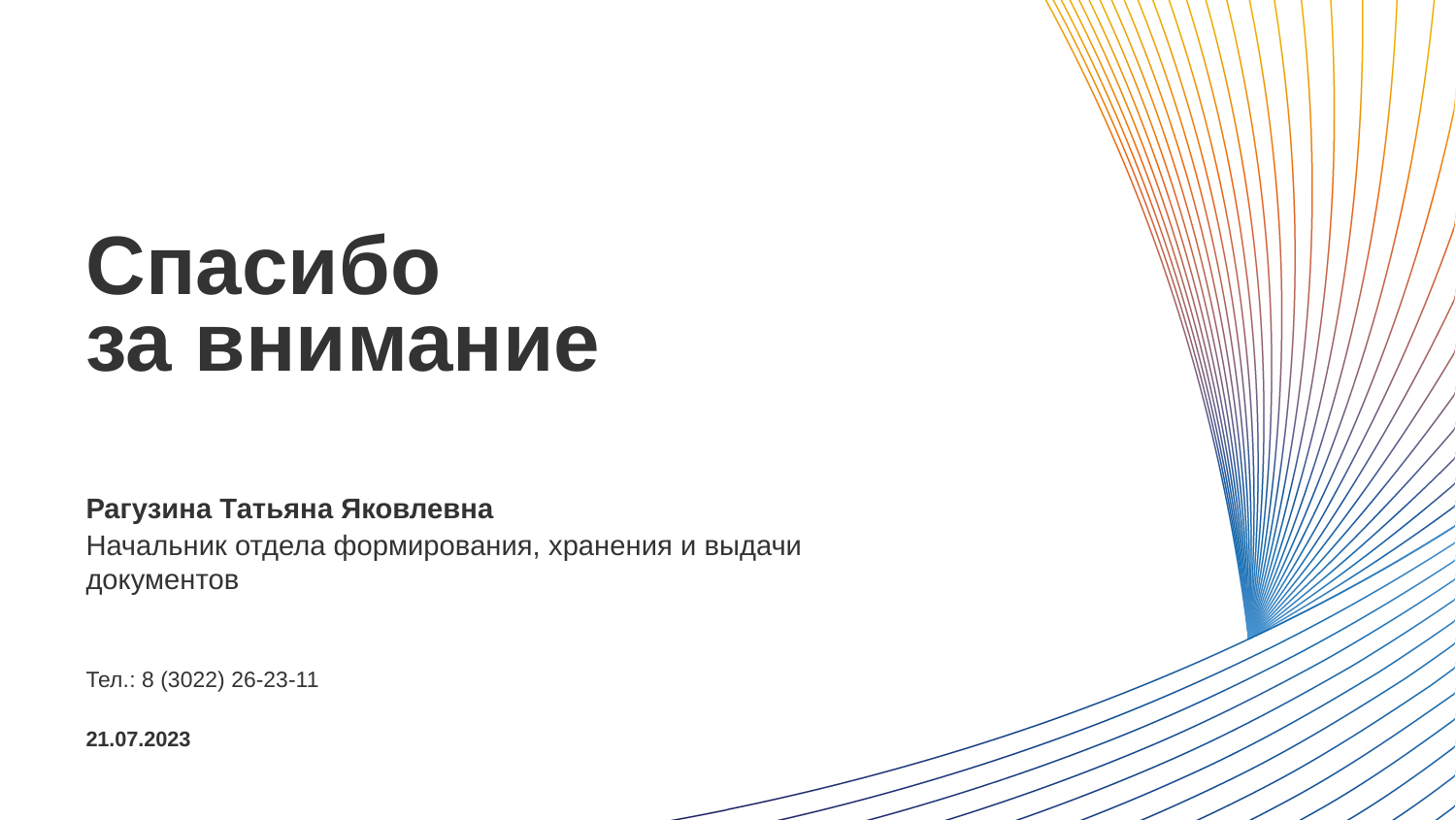

Спасибо
за внимание
Рагузина Татьяна Яковлевна
Начальник отдела формирования, хранения и выдачи документов

Тел.: 8 (3022) 26-23-11
21.07.2023